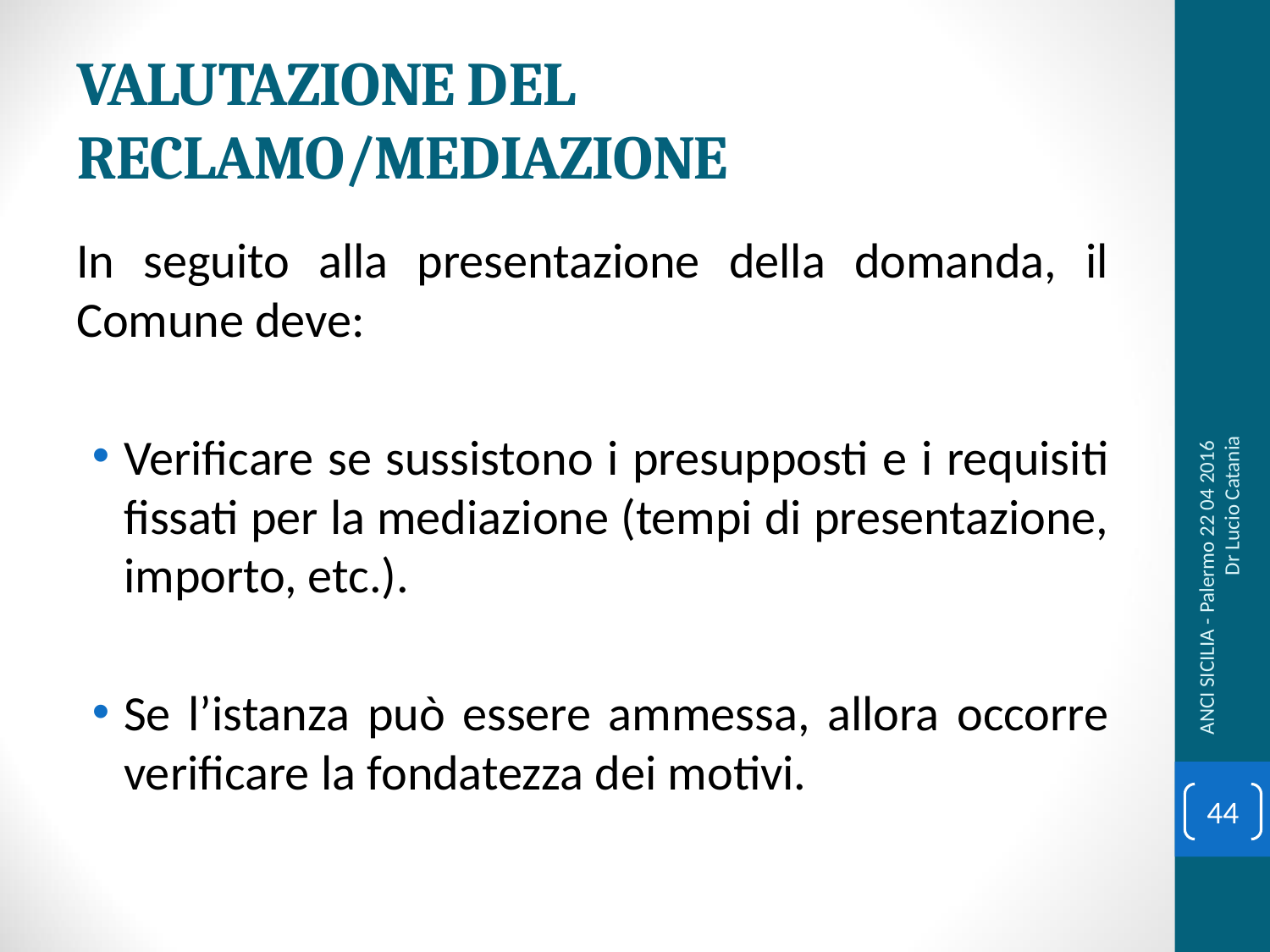

# VALUTAZIONE DEL RECLAMO/MEDIAZIONE
In seguito alla presentazione della domanda, il Comune deve:

Verificare se sussistono i presupposti e i requisiti fissati per la mediazione (tempi di presentazione, importo, etc.).

Se l’istanza può essere ammessa, allora occorre verificare la fondatezza dei motivi.
ANCI SICILIA - Palermo 22 04 2016     Dr Lucio Catania
44